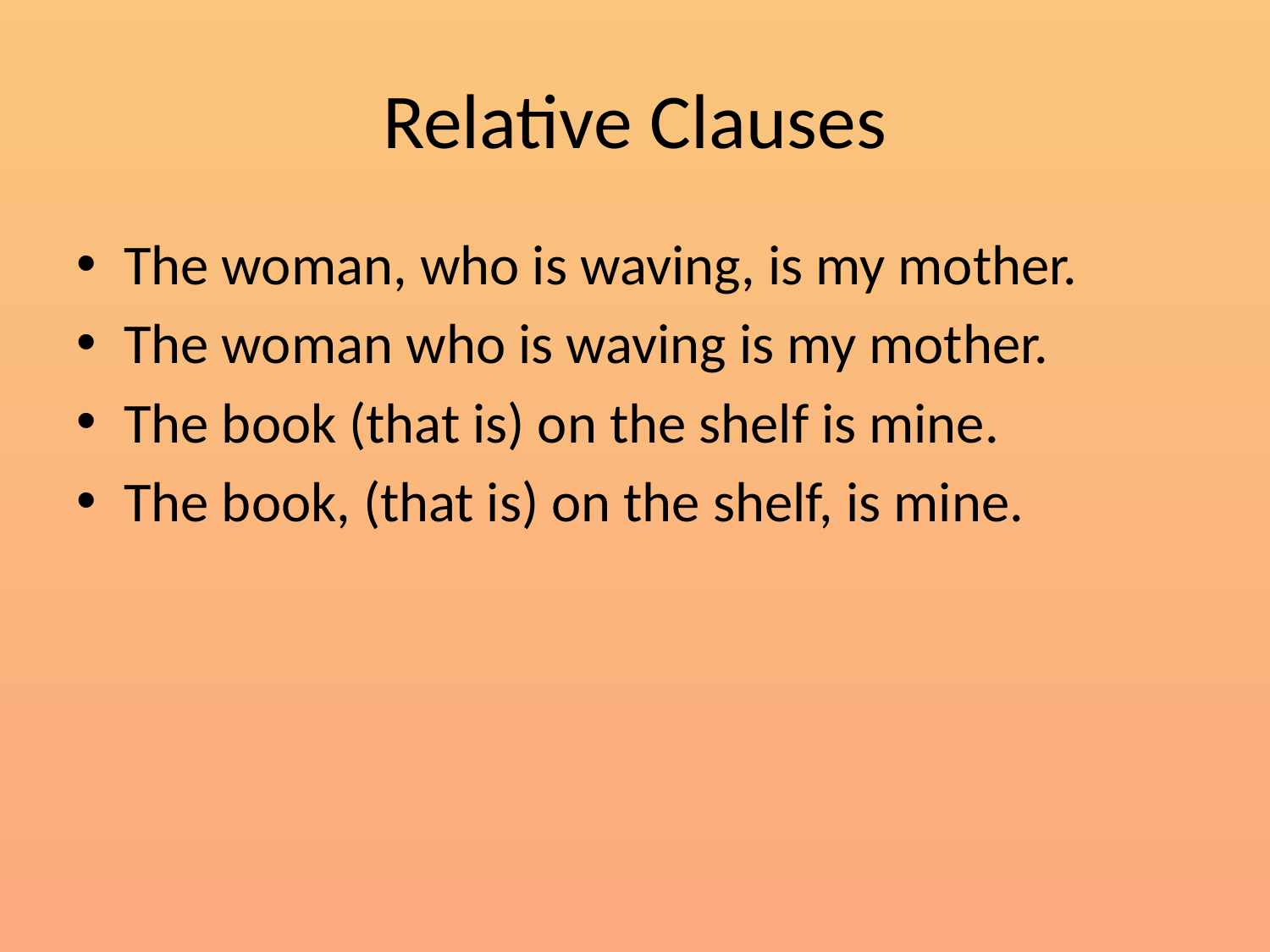

# Relative Clauses
The woman, who is waving, is my mother.
The woman who is waving is my mother.
The book (that is) on the shelf is mine.
The book, (that is) on the shelf, is mine.